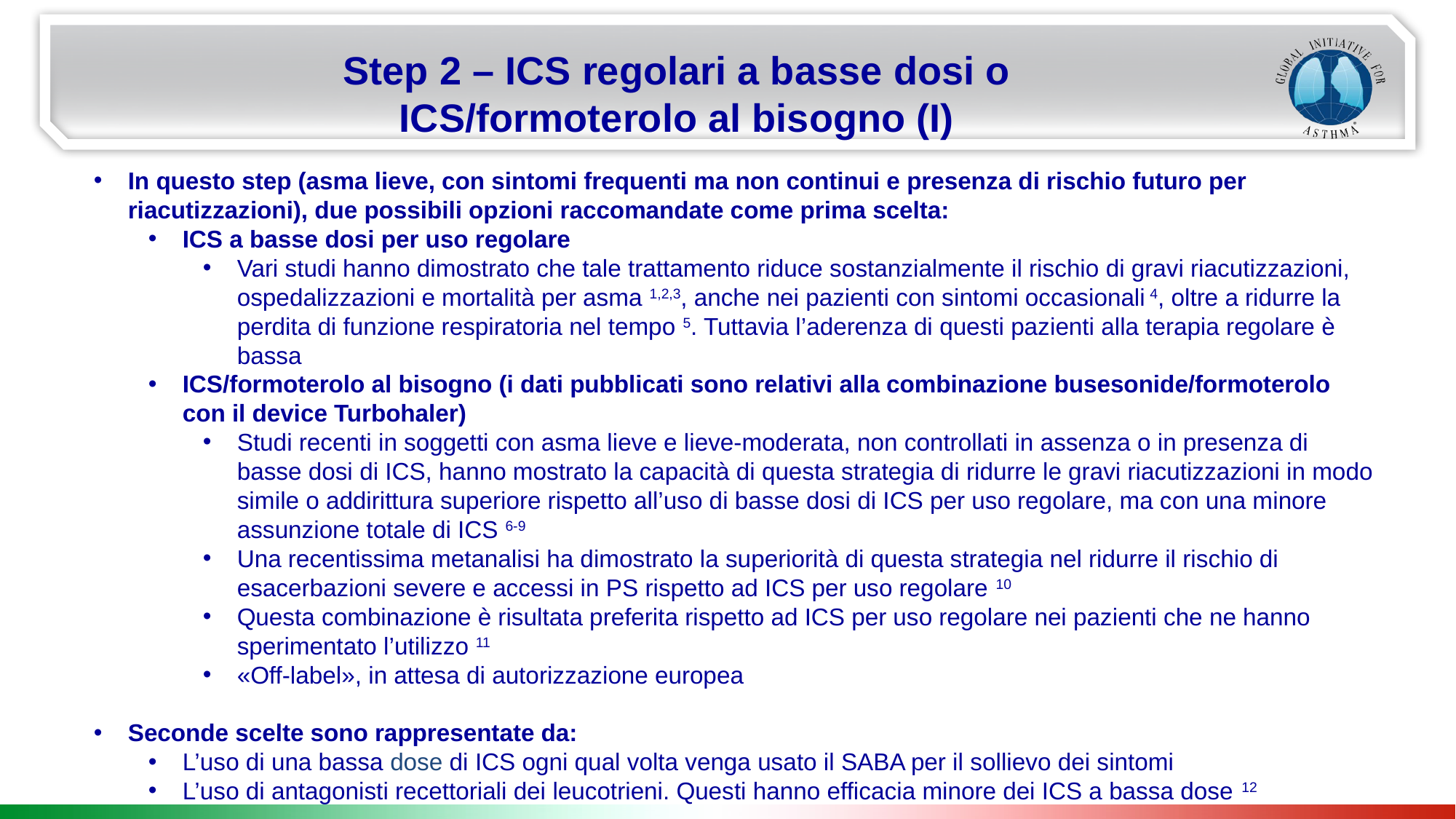

Step 2 – ICS regolari a basse dosi o
ICS/formoterolo al bisogno (I)
In questo step (asma lieve, con sintomi frequenti ma non continui e presenza di rischio futuro per riacutizzazioni), due possibili opzioni raccomandate come prima scelta:
ICS a basse dosi per uso regolare
Vari studi hanno dimostrato che tale trattamento riduce sostanzialmente il rischio di gravi riacutizzazioni, ospedalizzazioni e mortalità per asma 1,2,3, anche nei pazienti con sintomi occasionali 4, oltre a ridurre la perdita di funzione respiratoria nel tempo 5. Tuttavia l’aderenza di questi pazienti alla terapia regolare è bassa
ICS/formoterolo al bisogno (i dati pubblicati sono relativi alla combinazione busesonide/formoterolo con il device Turbohaler)
Studi recenti in soggetti con asma lieve e lieve-moderata, non controllati in assenza o in presenza di basse dosi di ICS, hanno mostrato la capacità di questa strategia di ridurre le gravi riacutizzazioni in modo simile o addirittura superiore rispetto all’uso di basse dosi di ICS per uso regolare, ma con una minore assunzione totale di ICS 6-9
Una recentissima metanalisi ha dimostrato la superiorità di questa strategia nel ridurre il rischio di esacerbazioni severe e accessi in PS rispetto ad ICS per uso regolare 10
Questa combinazione è risultata preferita rispetto ad ICS per uso regolare nei pazienti che ne hanno sperimentato l’utilizzo 11
«Off-label», in attesa di autorizzazione europea

Seconde scelte sono rappresentate da:
L’uso di una bassa dose di ICS ogni qual volta venga usato il SABA per il sollievo dei sintomi
L’uso di antagonisti recettoriali dei leucotrieni. Questi hanno efficacia minore dei ICS a bassa dose 12